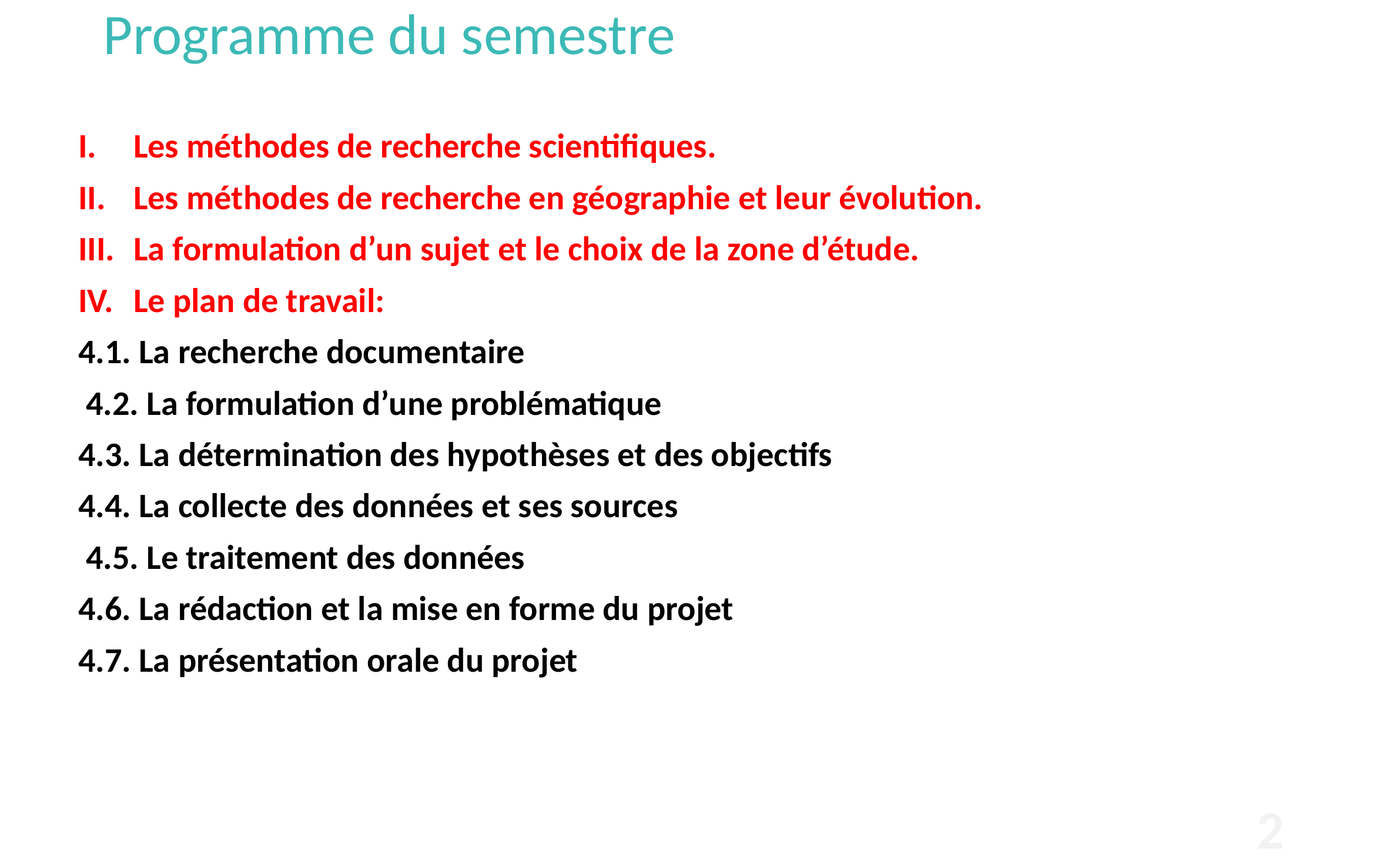

# Programme du semestre
Les méthodes de recherche scientifiques.
Les méthodes de recherche en géographie et leur évolution.
La formulation d’un sujet et le choix de la zone d’étude.
Le plan de travail:
4.1. La recherche documentaire
 4.2. La formulation d’une problématique
4.3. La détermination des hypothèses et des objectifs
4.4. La collecte des données et ses sources
 4.5. Le traitement des données
4.6. La rédaction et la mise en forme du projet
4.7. La présentation orale du projet

2